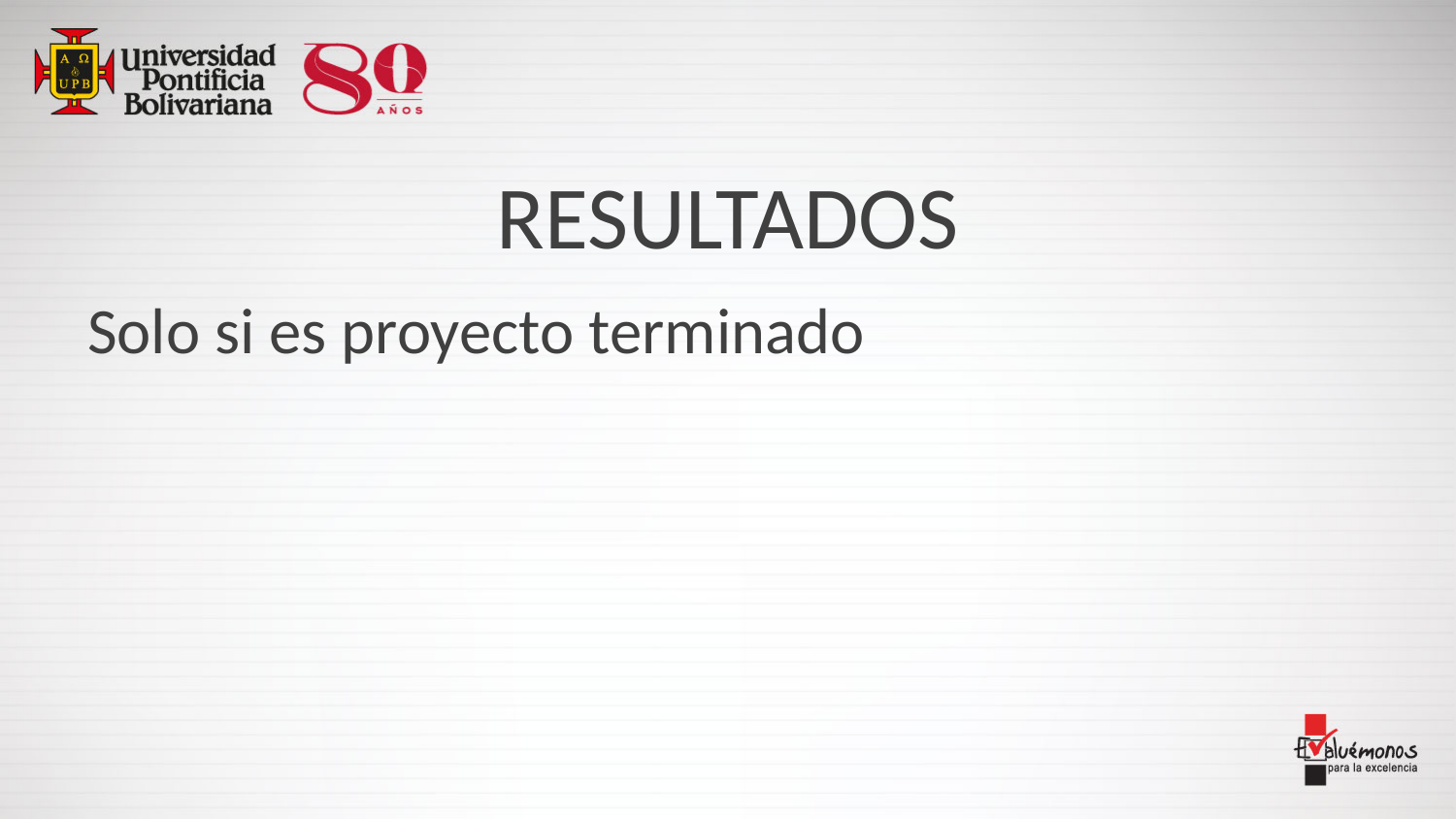

# RESULTADOS
Solo si es proyecto terminado